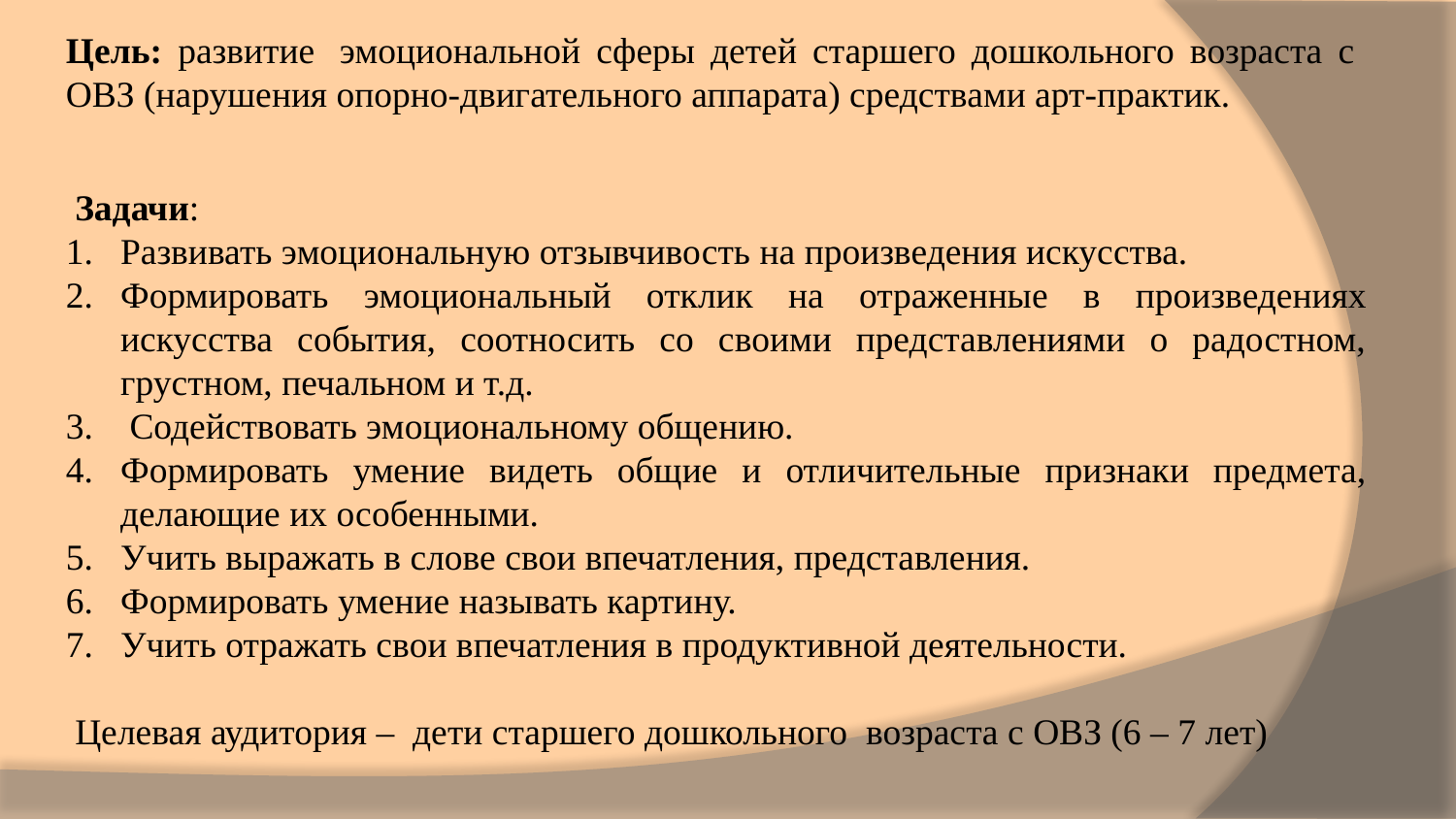

Цель: развитие  эмоциональной сферы детей старшего дошкольного возраста с ОВЗ (нарушения опорно-двигательного аппарата) средствами арт-практик.
 Задачи:
Развивать эмоциональную отзывчивость на произведения искусства.
Формировать эмоциональный отклик на отраженные в произведениях искусства события, соотносить со своими представлениями о радостном, грустном, печальном и т.д.
 Содействовать эмоциональному общению.
Формировать умение видеть общие и отличительные признаки предмета, делающие их особенными.
Учить выражать в слове свои впечатления, представления.
Формировать умение называть картину.
Учить отражать свои впечатления в продуктивной деятельности.

 Целевая аудитория –  дети старшего дошкольного  возраста с ОВЗ (6 – 7 лет)